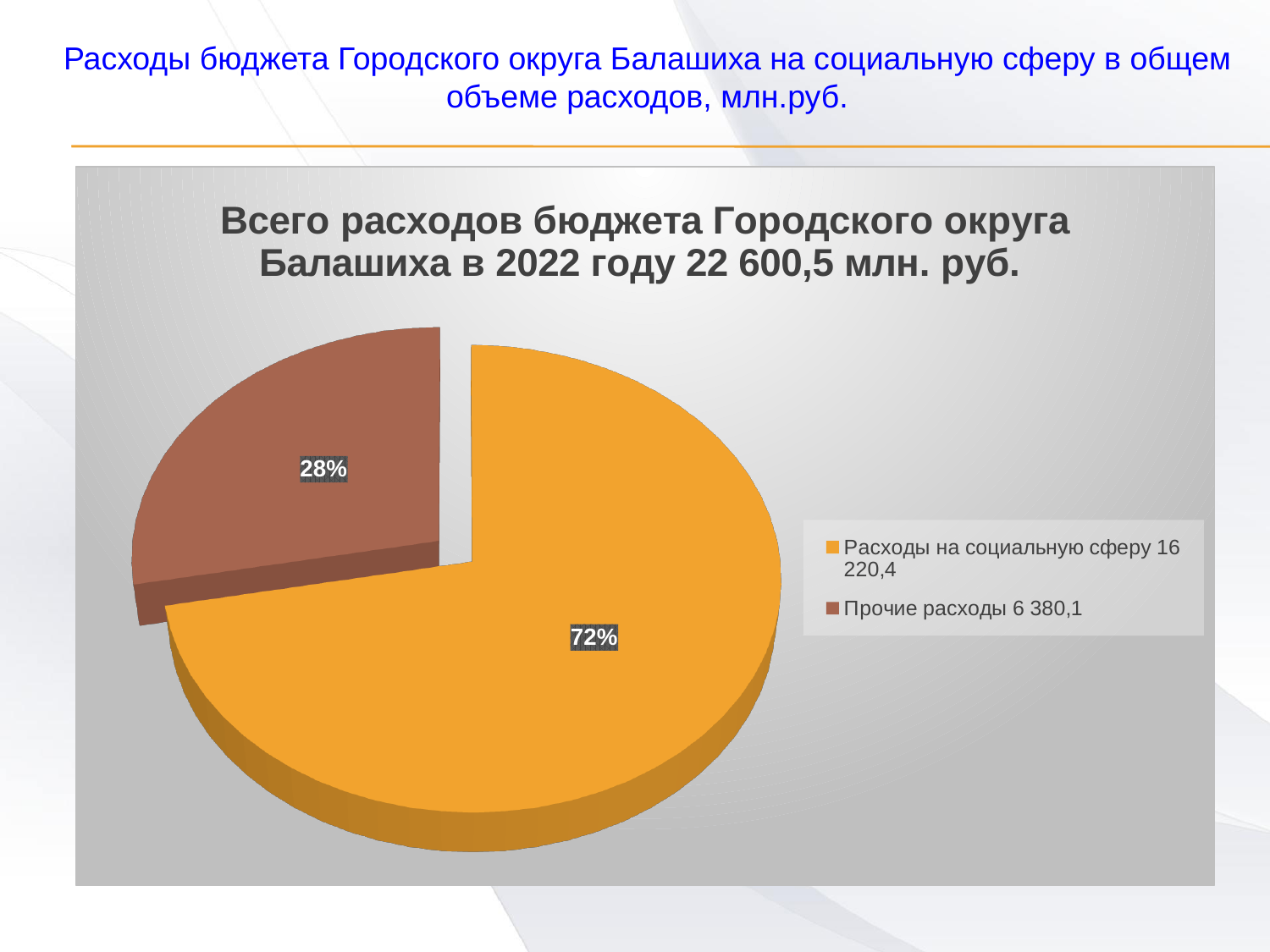

# Расходы бюджета Городского округа Балашиха на социальную сферу в общем объеме расходов, млн.руб.

[unsupported chart]